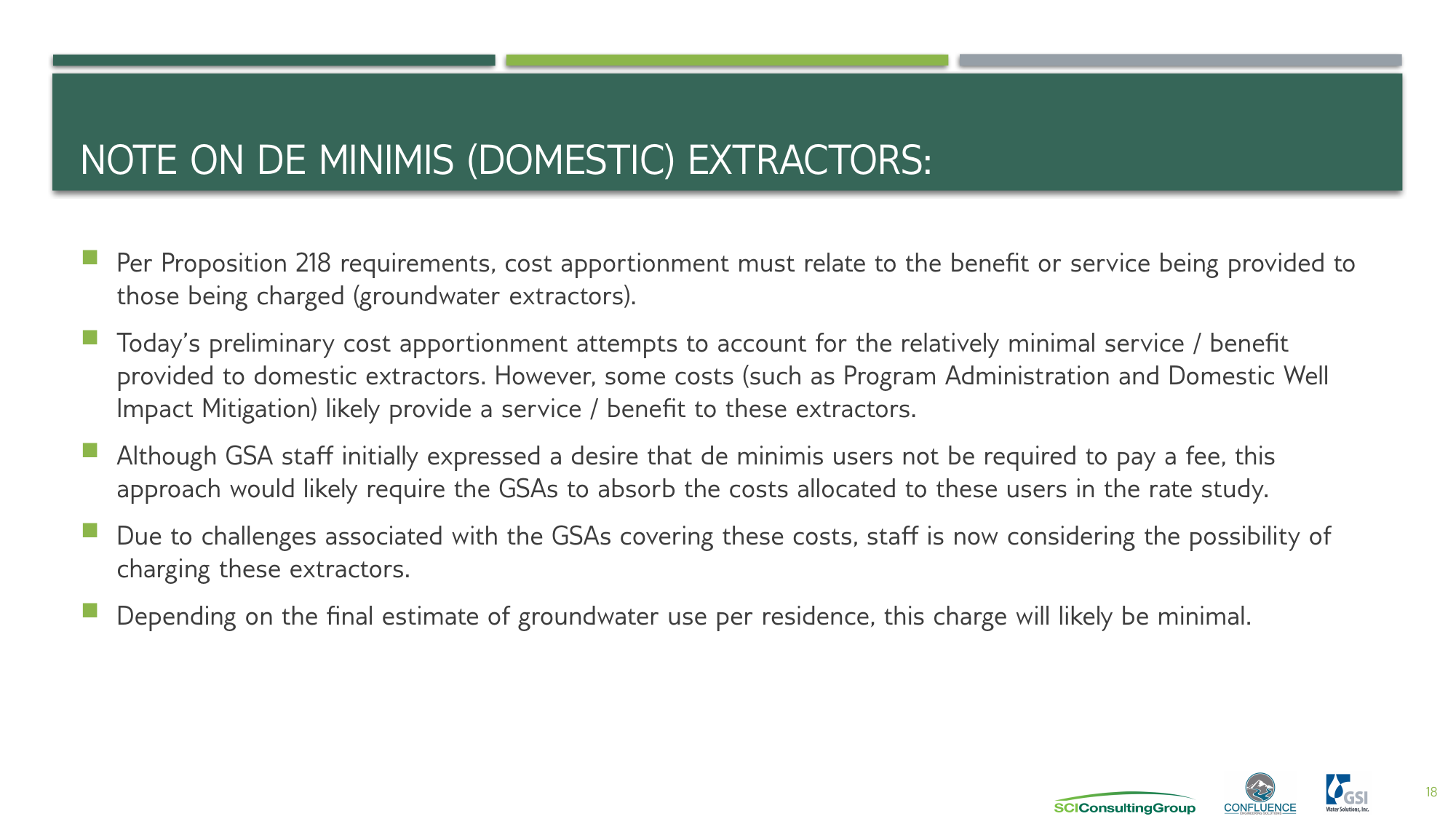

# Note on De Minimis (Domestic) Extractors:
Per Proposition 218 requirements, cost apportionment must relate to the benefit or service being provided to those being charged (groundwater extractors).
Today’s preliminary cost apportionment attempts to account for the relatively minimal service / benefit provided to domestic extractors. However, some costs (such as Program Administration and Domestic Well Impact Mitigation) likely provide a service / benefit to these extractors.
Although GSA staff initially expressed a desire that de minimis users not be required to pay a fee, this approach would likely require the GSAs to absorb the costs allocated to these users in the rate study.
Due to challenges associated with the GSAs covering these costs, staff is now considering the possibility of charging these extractors.
Depending on the final estimate of groundwater use per residence, this charge will likely be minimal.
18